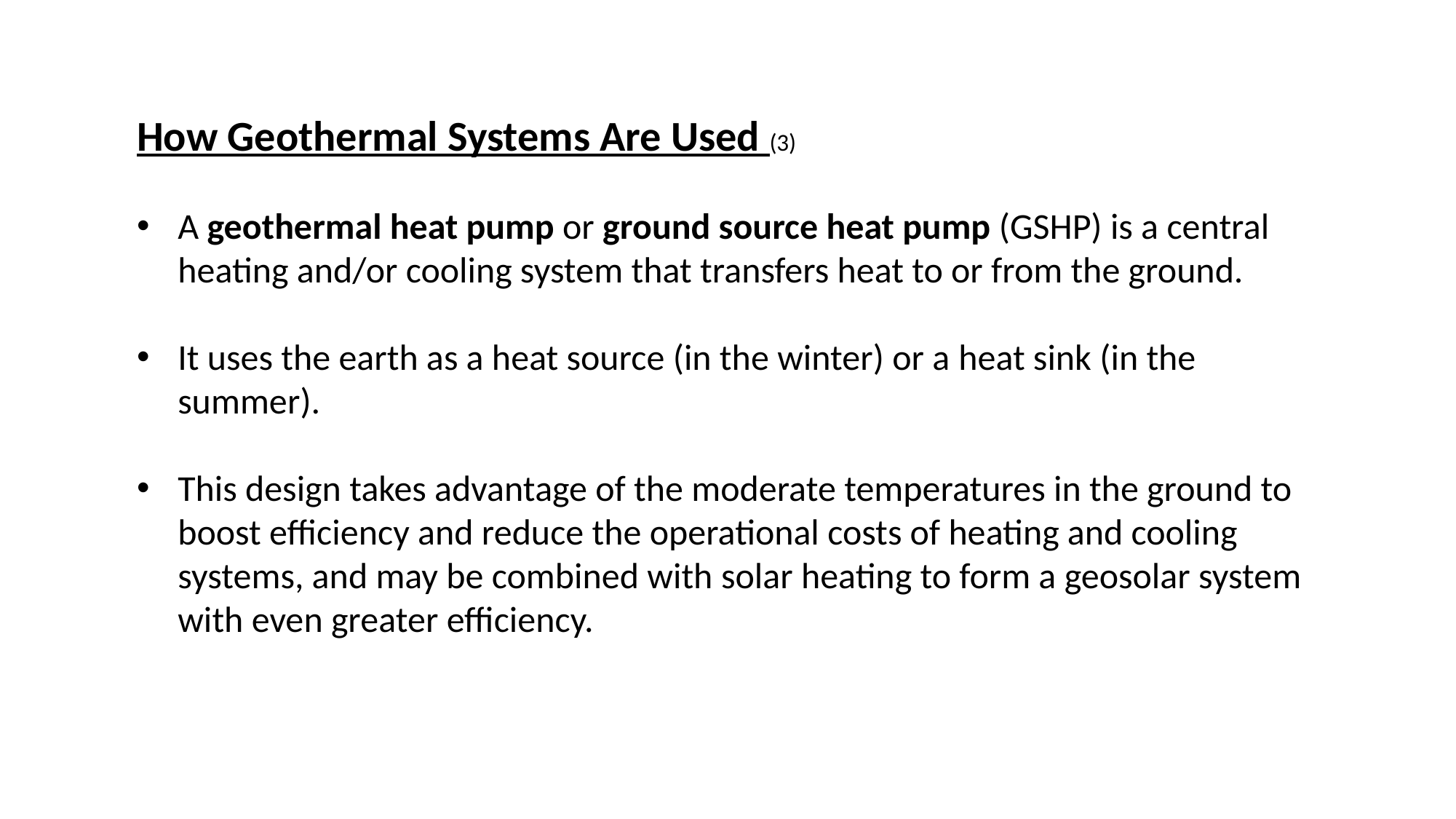

How Geothermal Systems Are Used (3)

A geothermal heat pump or ground source heat pump (GSHP) is a central heating and/or cooling system that transfers heat to or from the ground.

It uses the earth as a heat source (in the winter) or a heat sink (in the summer).

This design takes advantage of the moderate temperatures in the ground to boost efficiency and reduce the operational costs of heating and cooling systems, and may be combined with solar heating to form a geosolar system with even greater efficiency.